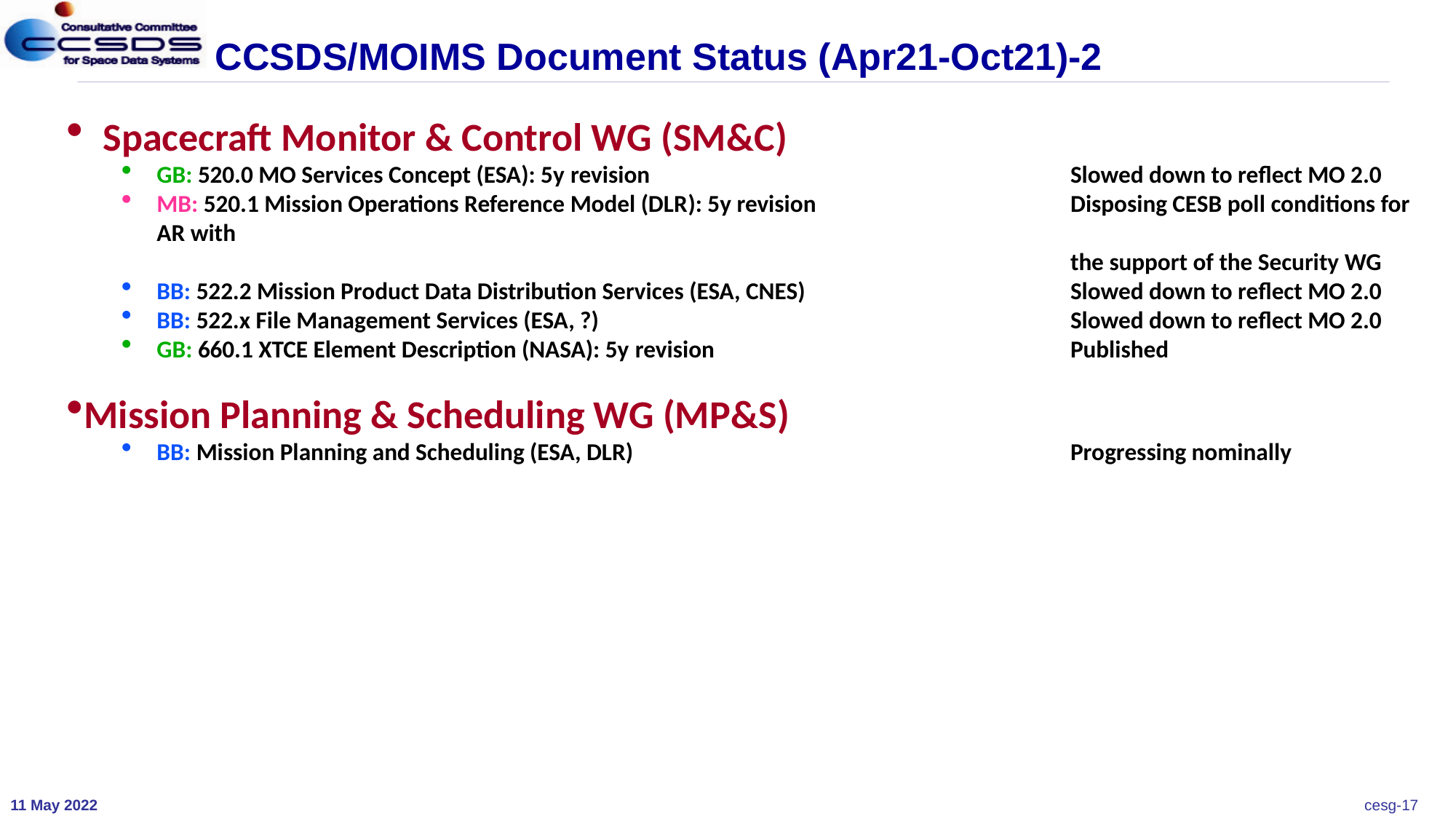

# CCSDS/MOIMS Document Status (Apr21-Oct21)-2
Spacecraft Monitor & Control WG (SM&C)
GB: 520.0 MO Services Concept (ESA): 5y revision 	Slowed down to reflect MO 2.0
MB: 520.1 Mission Operations Reference Model (DLR): 5y revision 	Disposing CESB poll conditions for AR with
	the support of the Security WG
BB: 522.2 Mission Product Data Distribution Services (ESA, CNES)	Slowed down to reflect MO 2.0
BB: 522.x File Management Services (ESA, ?)	Slowed down to reflect MO 2.0
GB: 660.1 XTCE Element Description (NASA): 5y revision 	Published

Mission Planning & Scheduling WG (MP&S)
BB: Mission Planning and Scheduling (ESA, DLR)	Progressing nominally